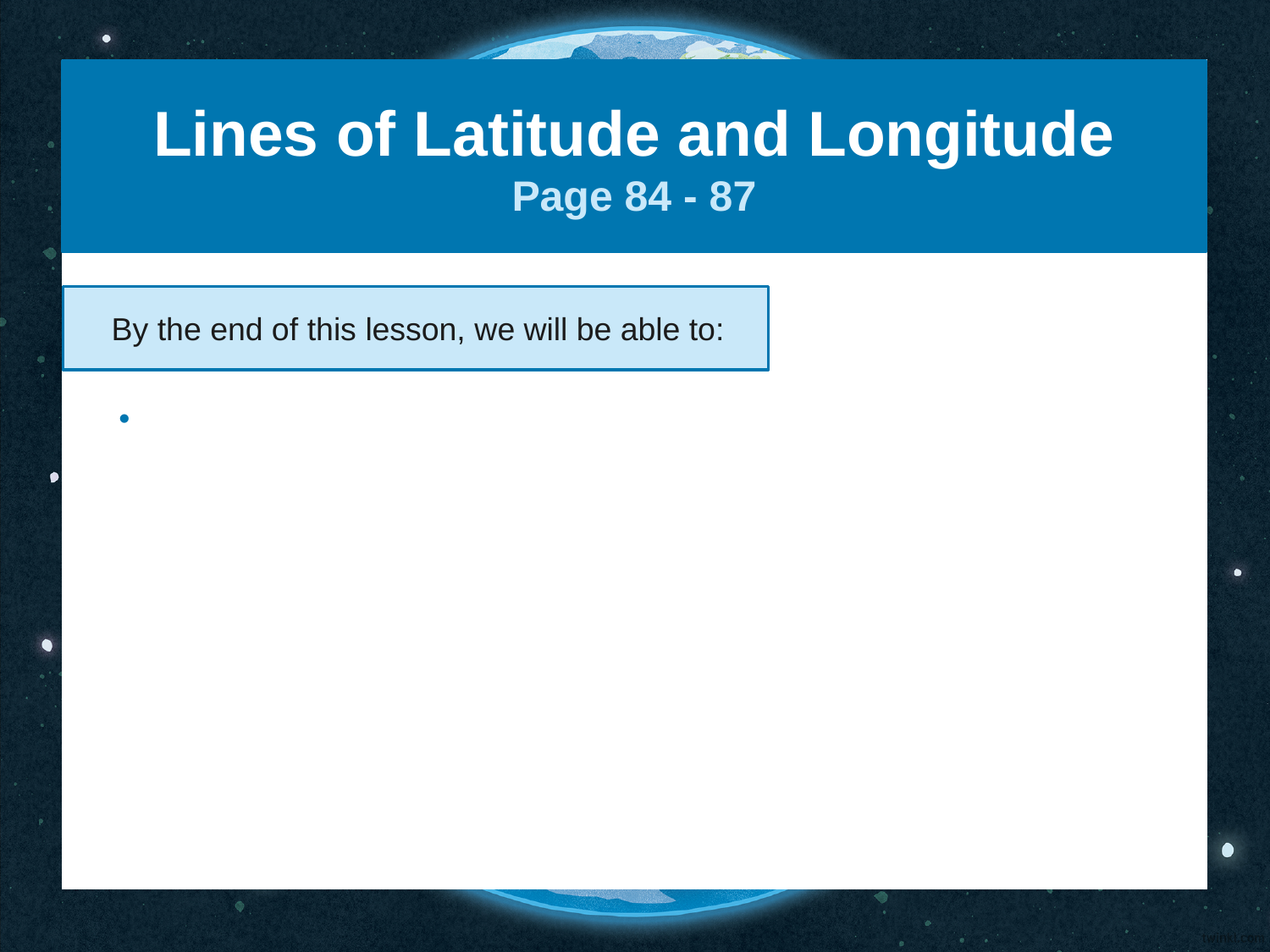

# Lines of Latitude and Longitude Page 84 - 87
By the end of this lesson, we will be able to: